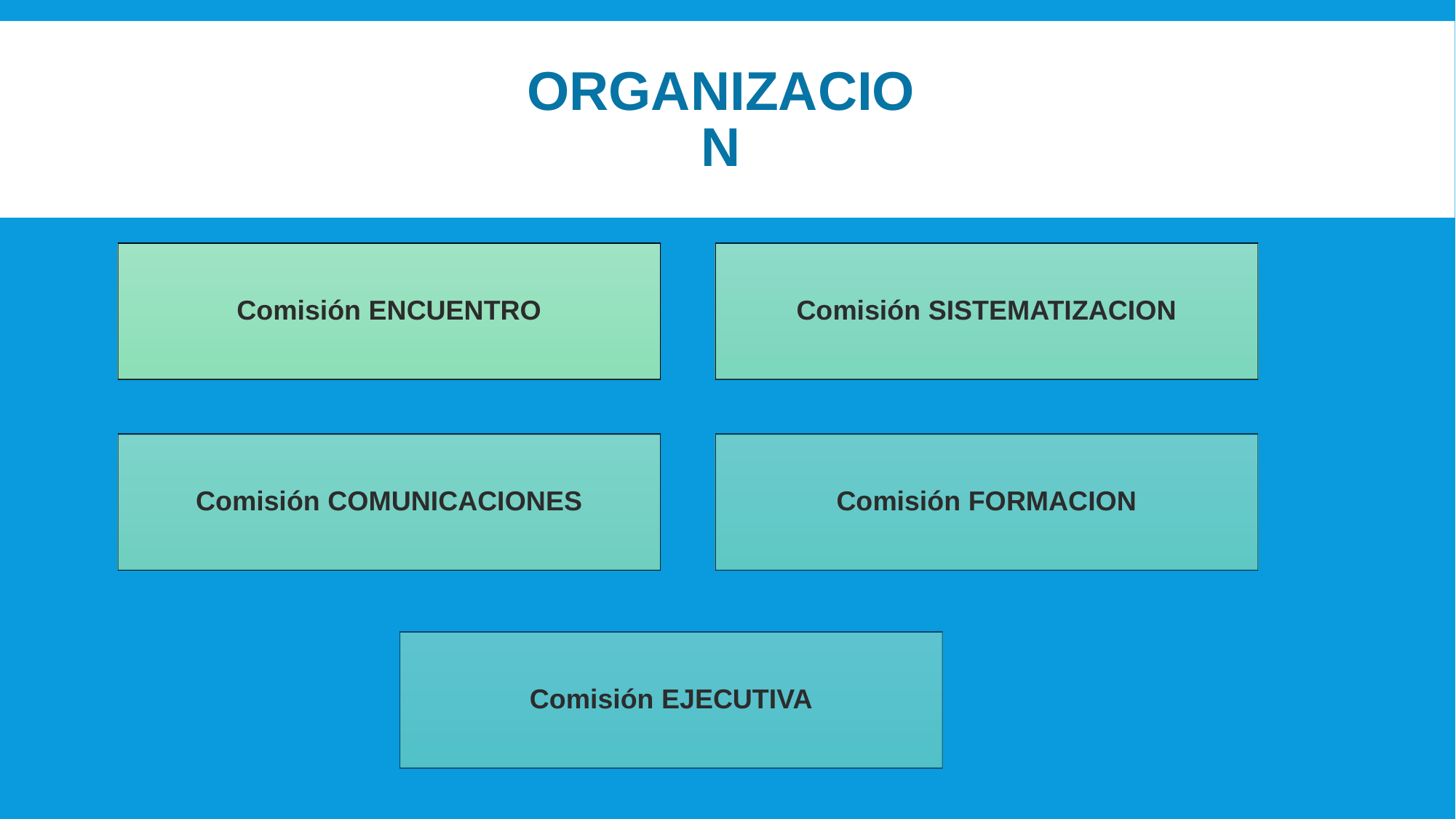

# ORGANIZACION
Comisión ENCUENTRO
Comisión SISTEMATIZACION
Comisión COMUNICACIONES
Comisión FORMACION
Comisión EJECUTIVA